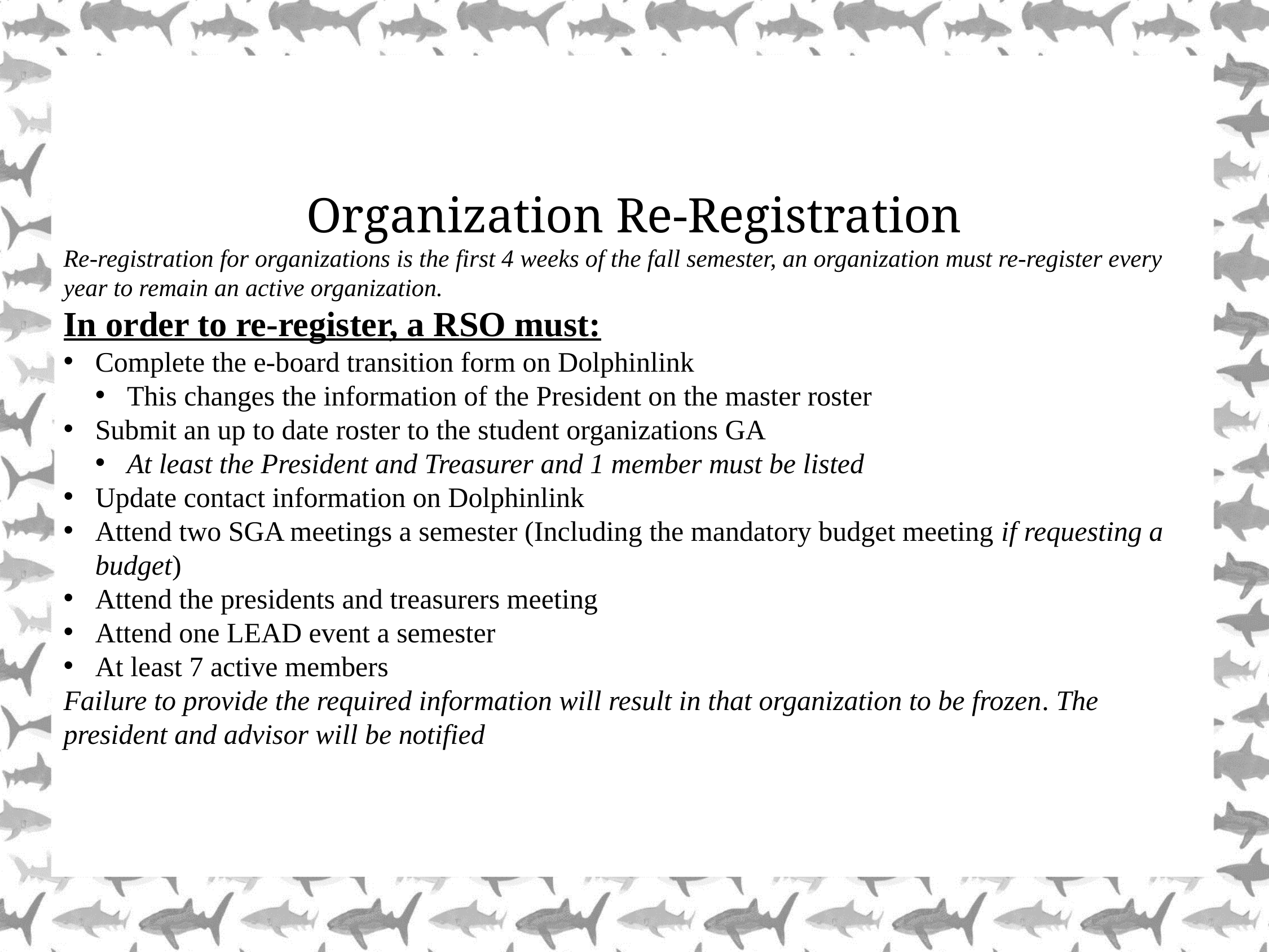

Organization Re-Registration
Re-registration for organizations is the first 4 weeks of the fall semester, an organization must re-register every year to remain an active organization.
In order to re-register, a RSO must:
Complete the e-board transition form on Dolphinlink
This changes the information of the President on the master roster
Submit an up to date roster to the student organizations GA
At least the President and Treasurer and 1 member must be listed
Update contact information on Dolphinlink
Attend two SGA meetings a semester (Including the mandatory budget meeting if requesting a budget)
Attend the presidents and treasurers meeting
Attend one LEAD event a semester
At least 7 active members
Failure to provide the required information will result in that organization to be frozen. The president and advisor will be notified